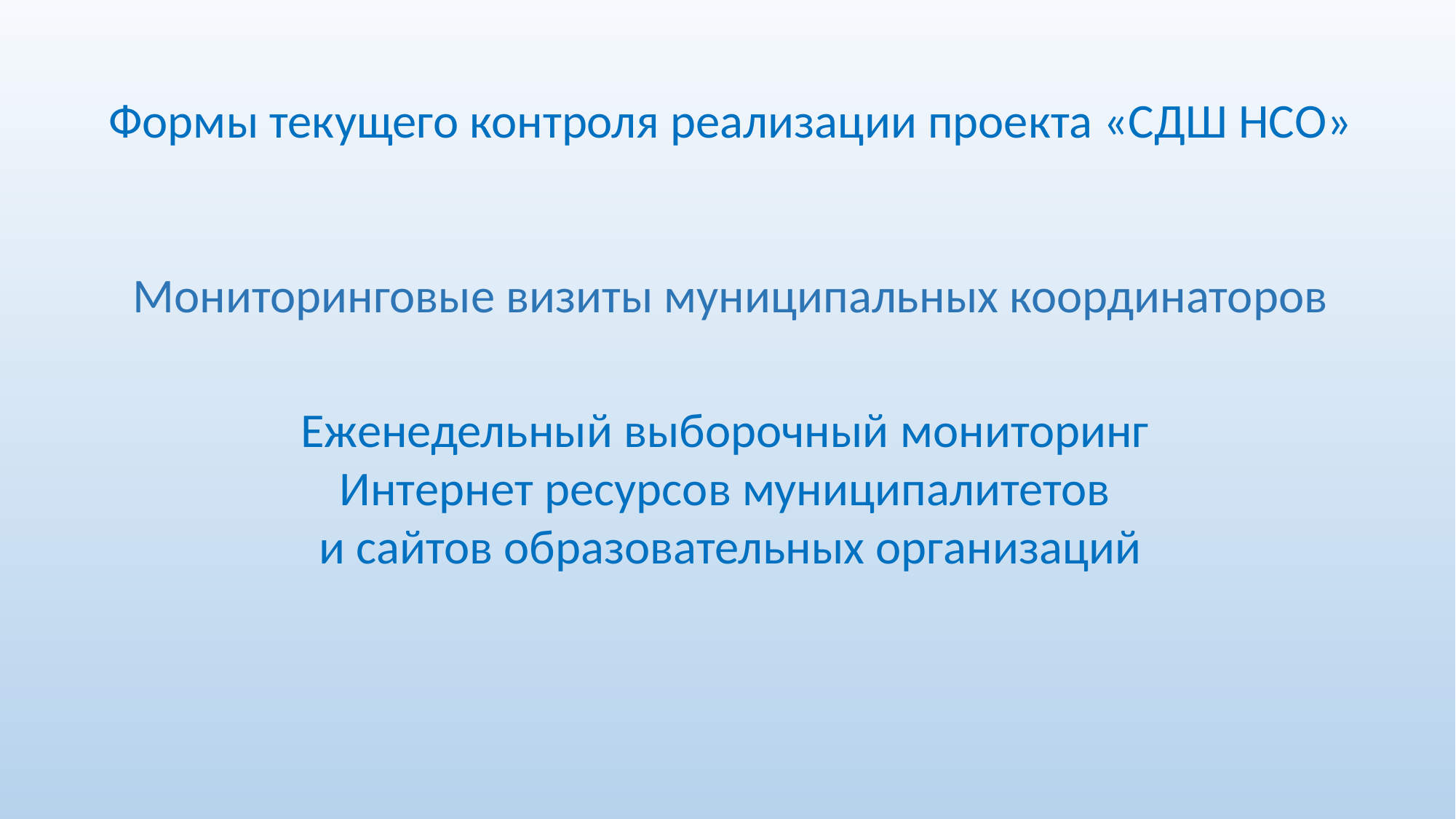

Формы текущего контроля реализации проекта «СДШ НСО»

Мониторинговые визиты муниципальных координаторов

Еженедельный выборочный мониторинг
Интернет ресурсов муниципалитетов
и сайтов образовательных организаций